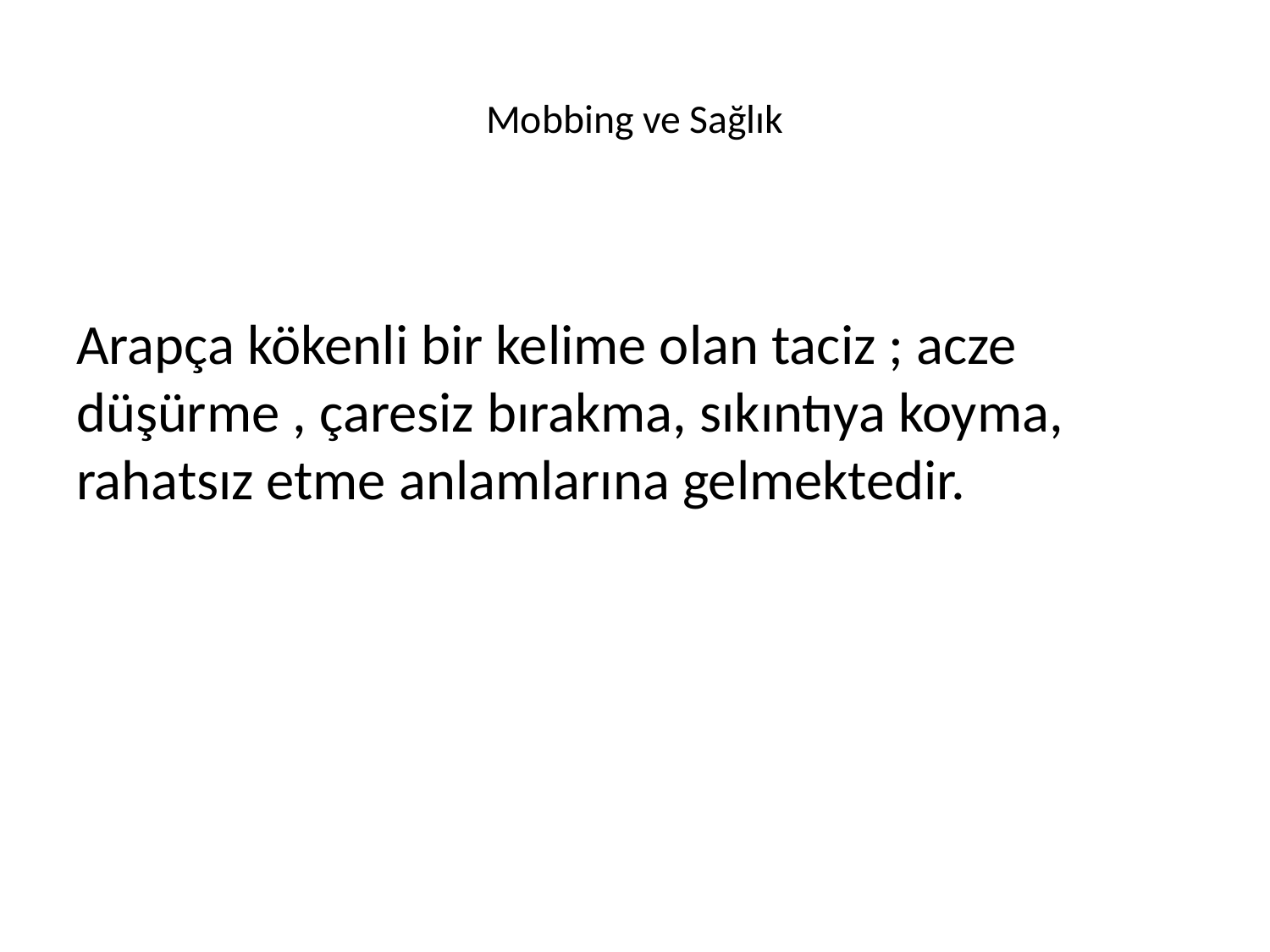

# Mobbing ve Sağlık

Arapça kökenli bir kelime olan taciz ; acze düşürme , çaresiz bırakma, sıkıntıya koyma, rahatsız etme anlamlarına gelmektedir.